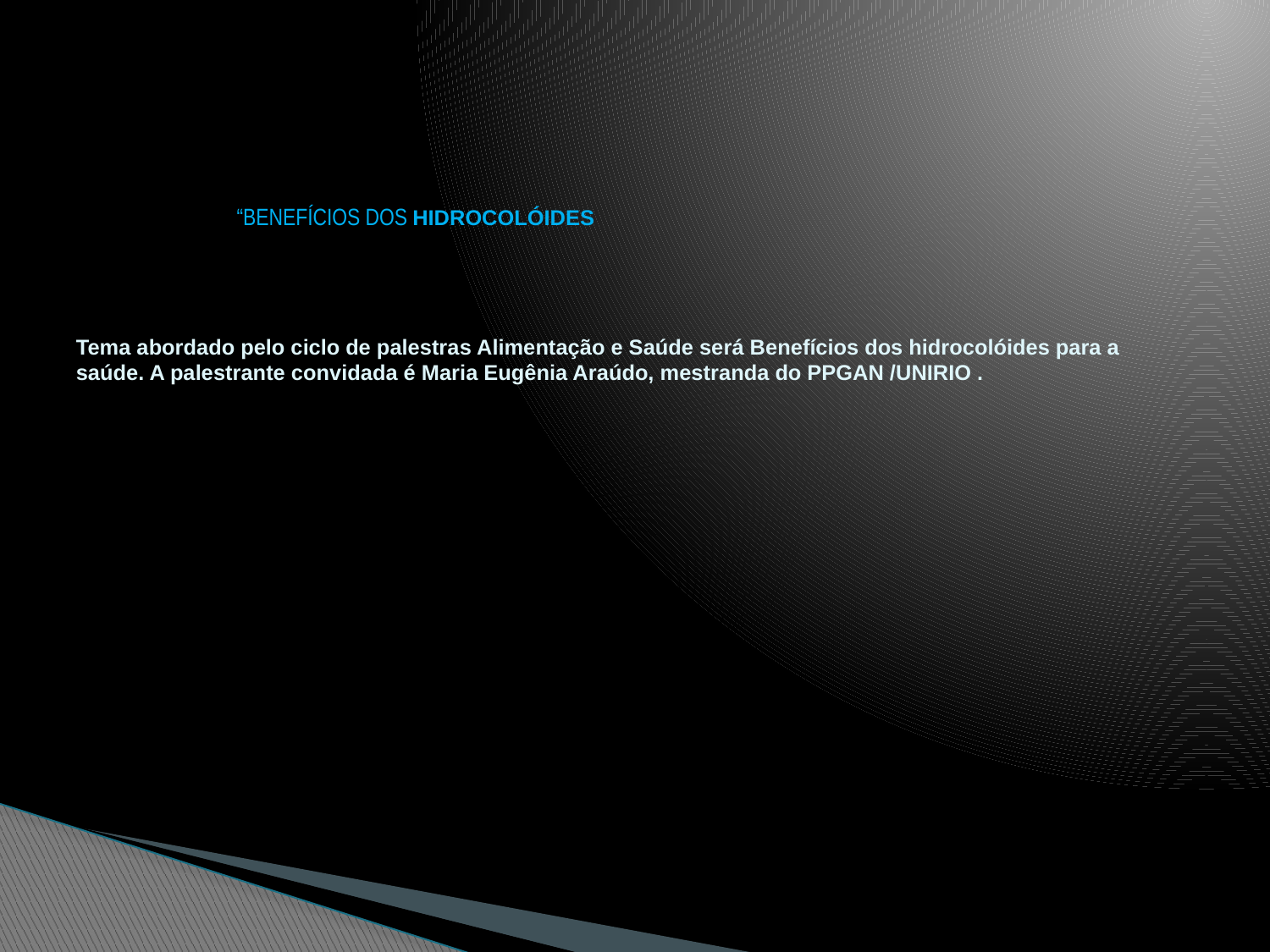

# “BENEFÍCIOS DOS HIDROCOLÓIDES Tema abordado pelo ciclo de palestras Alimentação e Saúde será Benefícios dos hidrocolóides para a saúde. A palestrante convidada é Maria Eugênia Araúdo, mestranda do PPGAN /UNIRIO .